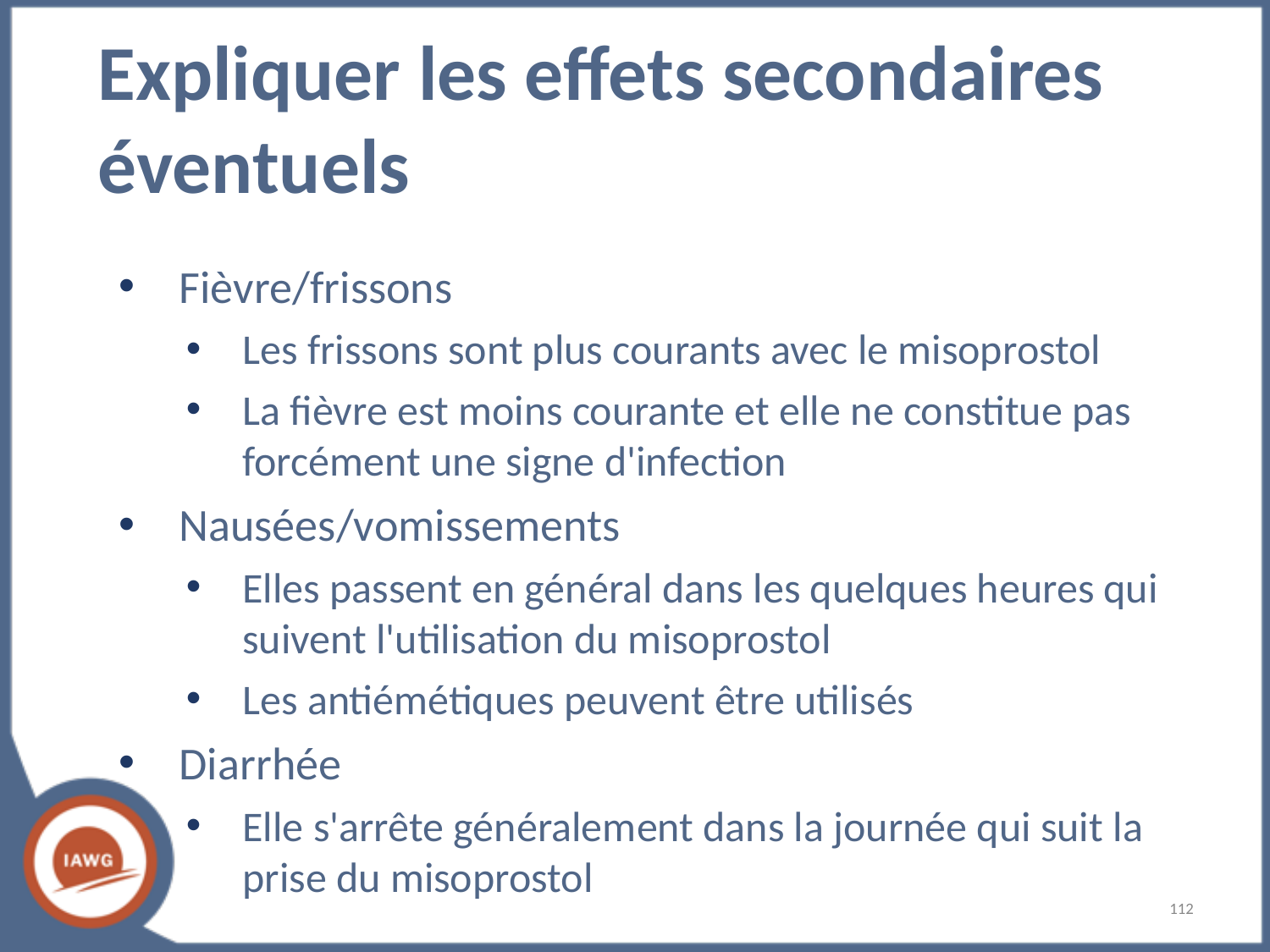

# Expliquer les effets secondaires éventuels
Fièvre/frissons
Les frissons sont plus courants avec le misoprostol
La fièvre est moins courante et elle ne constitue pas forcément une signe d'infection
Nausées/vomissements
Elles passent en général dans les quelques heures qui suivent l'utilisation du misoprostol
Les antiémétiques peuvent être utilisés
Diarrhée
Elle s'arrête généralement dans la journée qui suit la prise du misoprostol
112